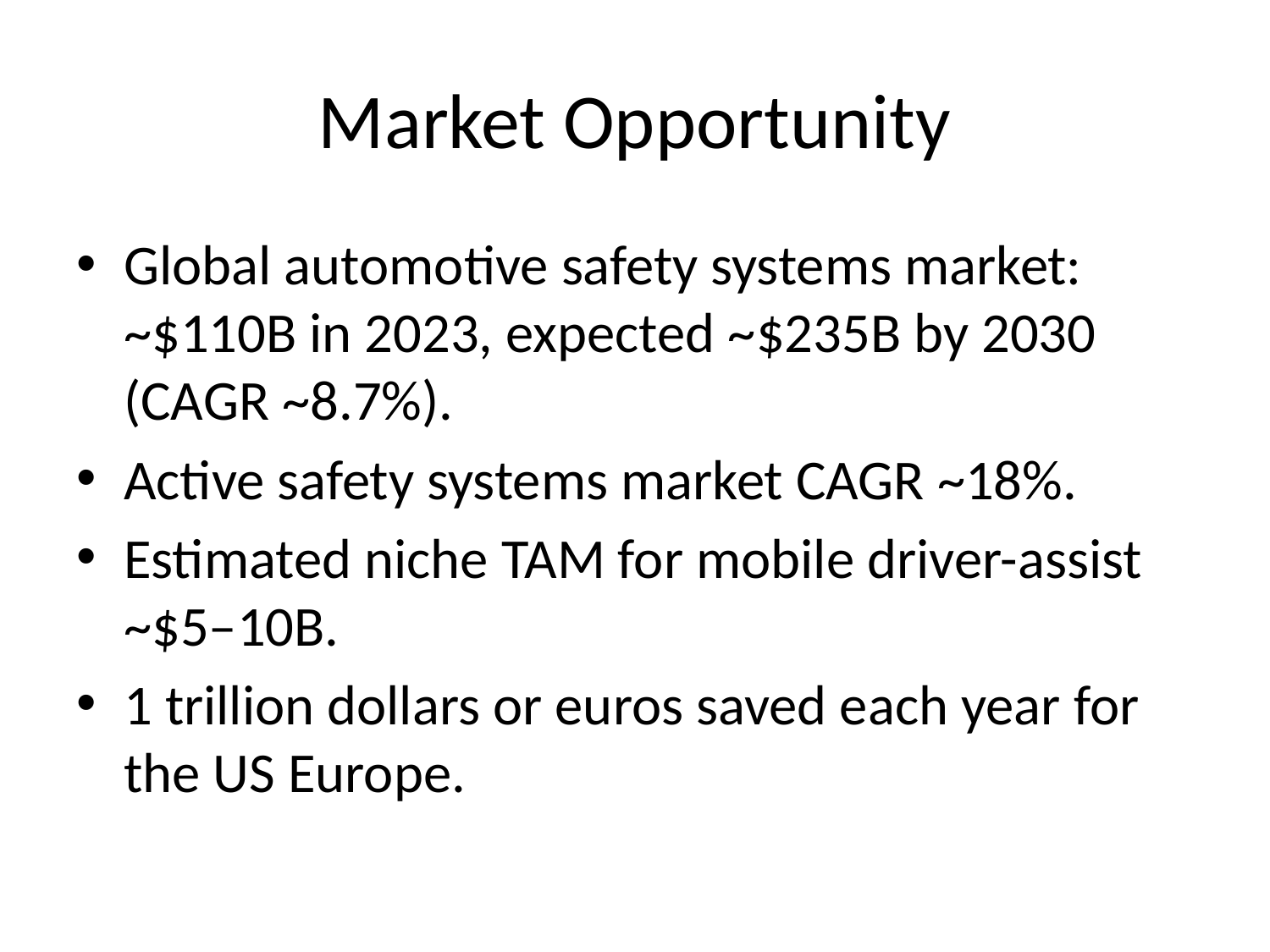

# Market Opportunity
Global automotive safety systems market: ~$110B in 2023, expected ~$235B by 2030 (CAGR ~8.7%).
Active safety systems market CAGR ~18%.
Estimated niche TAM for mobile driver-assist ~$5–10B.
1 trillion dollars or euros saved each year for the US Europe.